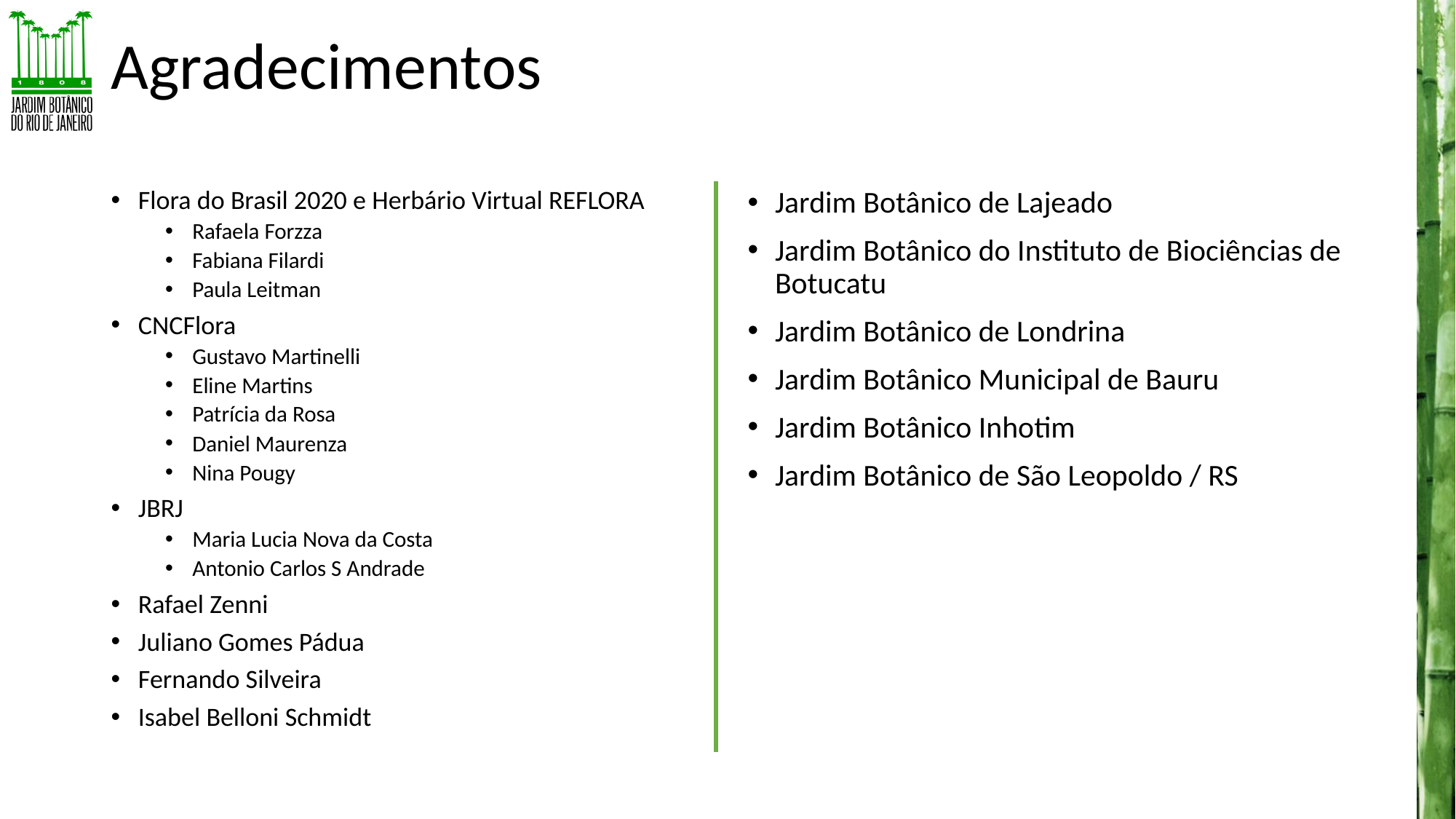

# Agradecimentos
Flora do Brasil 2020 e Herbário Virtual REFLORA
Rafaela Forzza
Fabiana Filardi
Paula Leitman
CNCFlora
Gustavo Martinelli
Eline Martins
Patrícia da Rosa
Daniel Maurenza
Nina Pougy
JBRJ
Maria Lucia Nova da Costa
Antonio Carlos S Andrade
Rafael Zenni
Juliano Gomes Pádua
Fernando Silveira
Isabel Belloni Schmidt

Jardim Botânico de Lajeado
Jardim Botânico do Instituto de Biociências de Botucatu
Jardim Botânico de Londrina
Jardim Botânico Municipal de Bauru
Jardim Botânico Inhotim
Jardim Botânico de São Leopoldo / RS